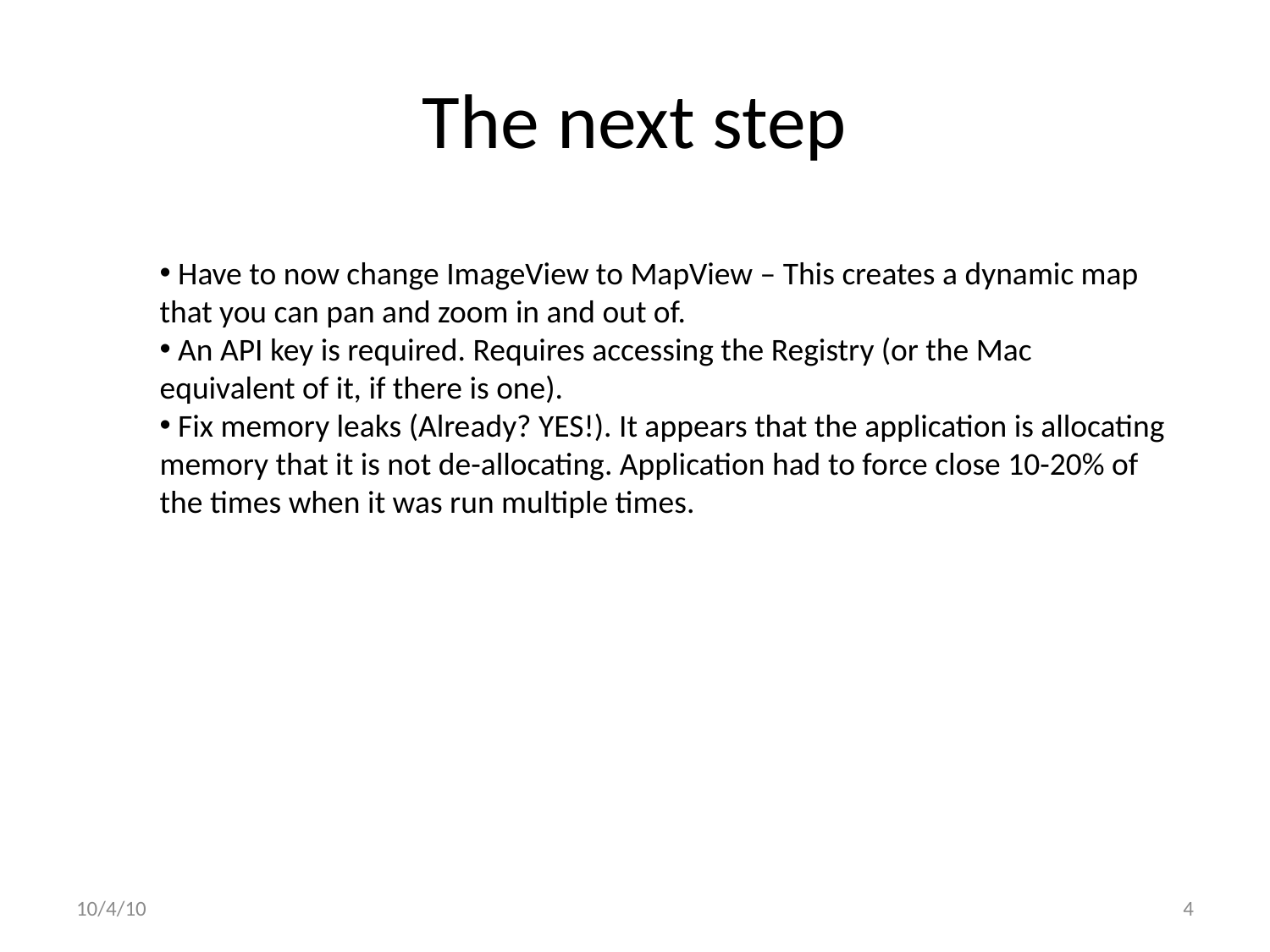

# The next step
 Have to now change ImageView to MapView – This creates a dynamic map that you can pan and zoom in and out of.
 An API key is required. Requires accessing the Registry (or the Mac equivalent of it, if there is one).
 Fix memory leaks (Already? YES!). It appears that the application is allocating memory that it is not de-allocating. Application had to force close 10-20% of the times when it was run multiple times.
10/4/10
4